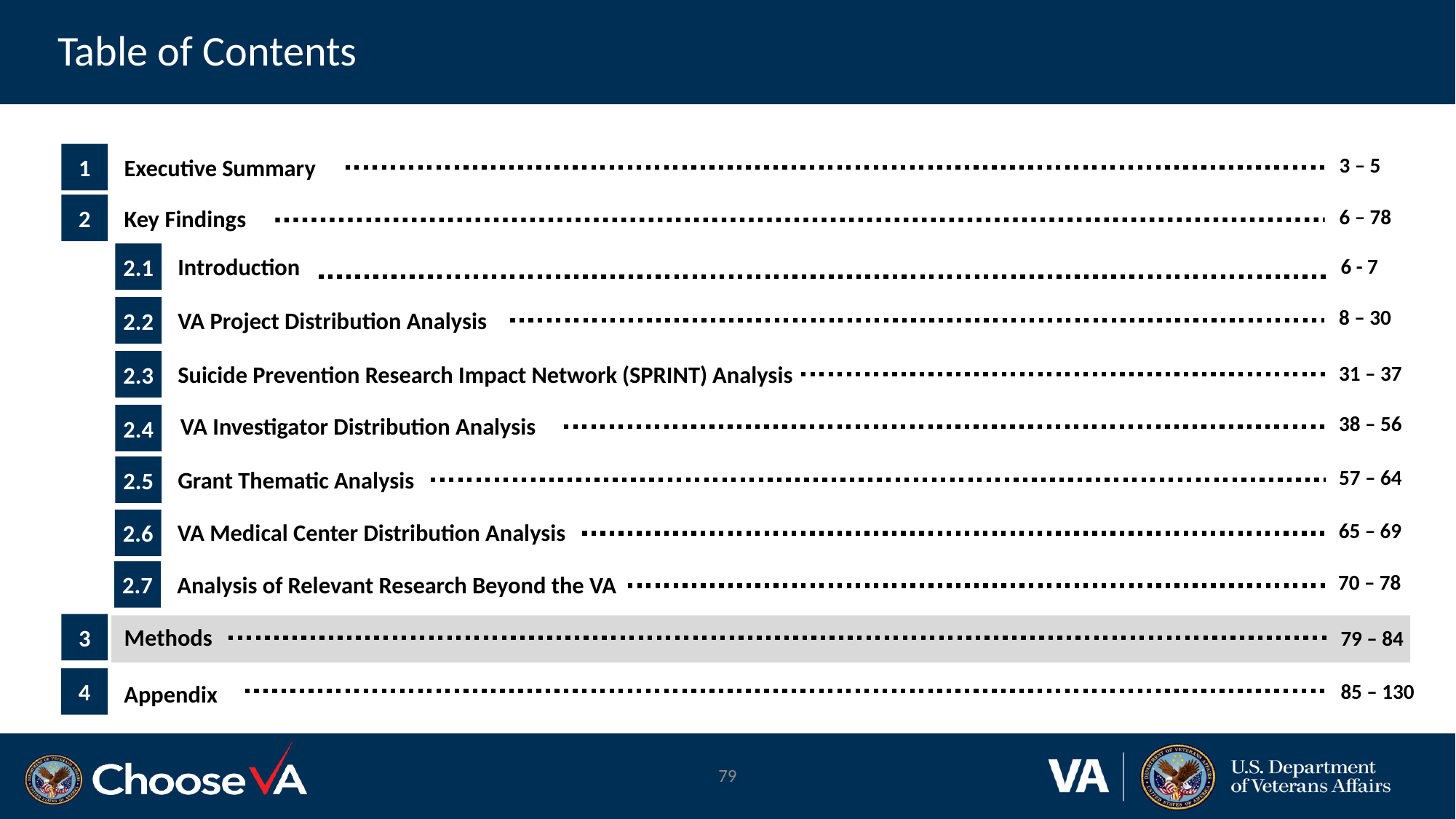

# Table of Contents
1
Executive Summary
3 – 5
2
Key Findings
6 – 78
2.1
Introduction
6 - 7
2.2
VA Project Distribution Analysis
8 – 30
2.3
Suicide Prevention Research Impact Network (SPRINT) Analysis
31 – 37
VA Investigator Distribution Analysis
38 – 56
2.4
Grant Thematic Analysis
2.5
57 – 64
VA Medical Center Distribution Analysis
2.6
65 – 69
Analysis of Relevant Research Beyond the VA
2.7
70 – 78
3
Methods

79 – 84
4
Appendix
85 – 130
79